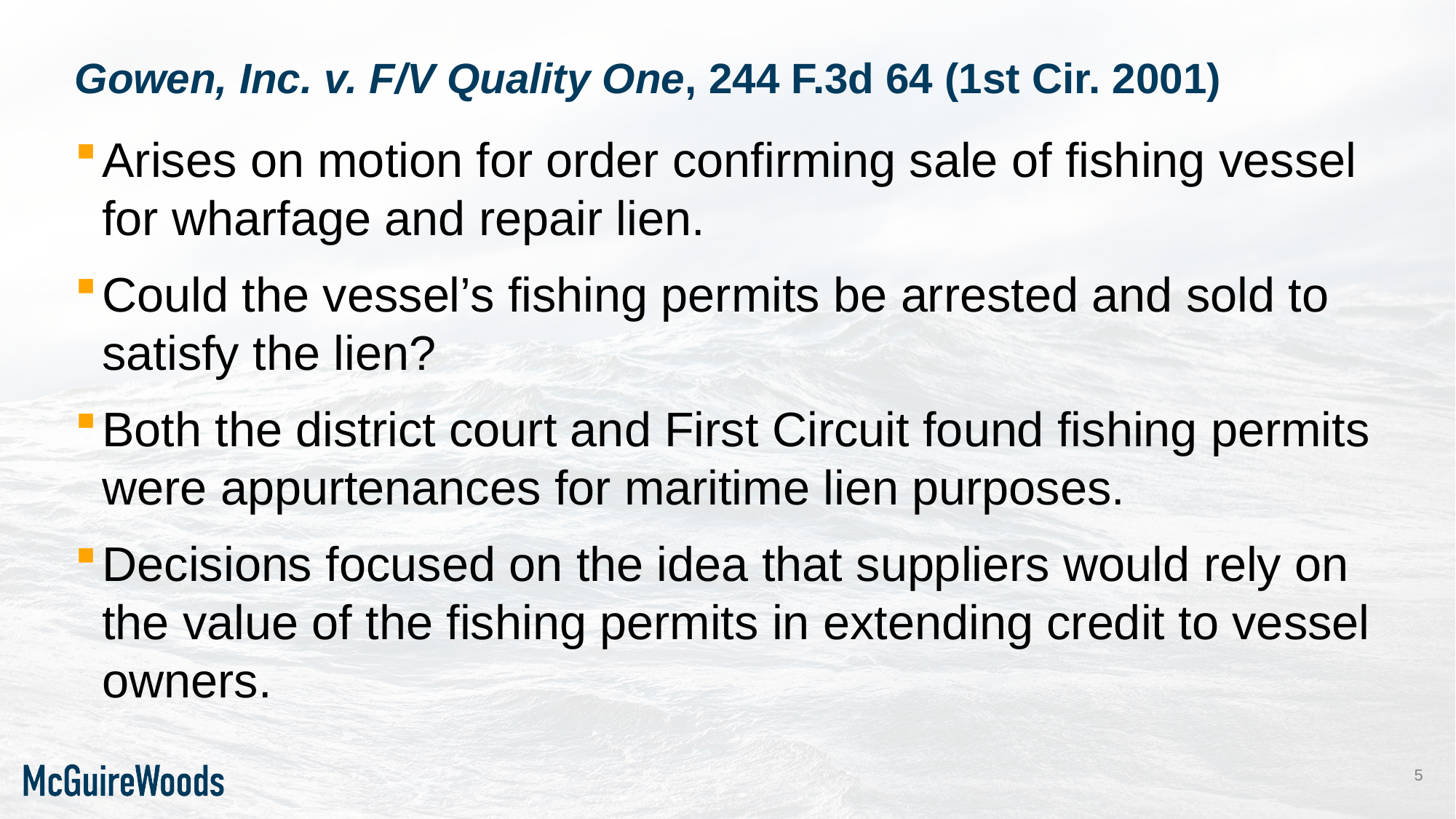

# Gowen, Inc. v. F/V Quality One, 244 F.3d 64 (1st Cir. 2001)
Arises on motion for order confirming sale of fishing vessel for wharfage and repair lien.
Could the vessel’s fishing permits be arrested and sold to satisfy the lien?
Both the district court and First Circuit found fishing permits were appurtenances for maritime lien purposes.
Decisions focused on the idea that suppliers would rely on the value of the fishing permits in extending credit to vessel owners.
5